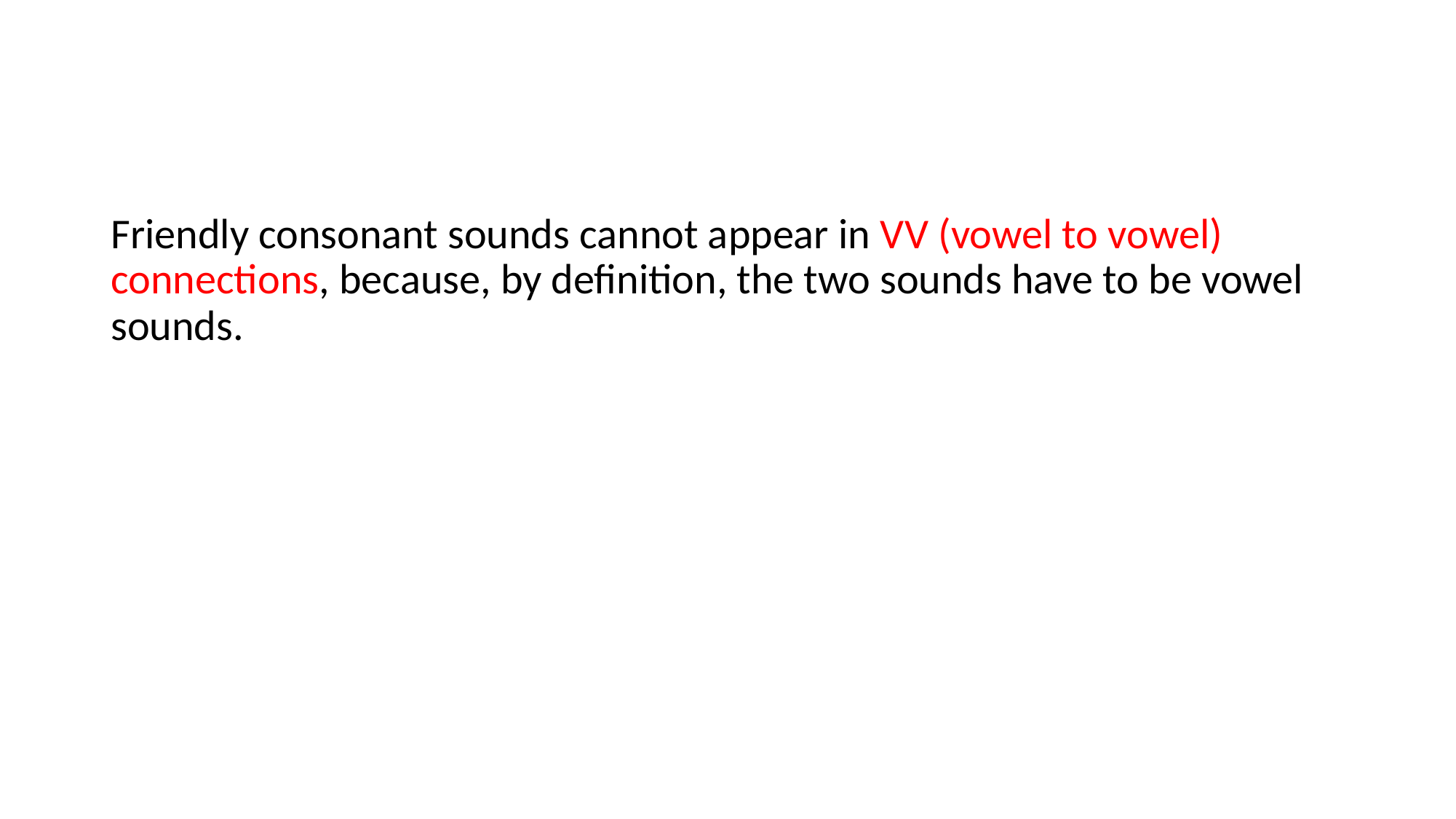

Friendly consonant sounds cannot appear in VV (vowel to vowel) connections, because, by definition, the two sounds have to be vowel sounds.